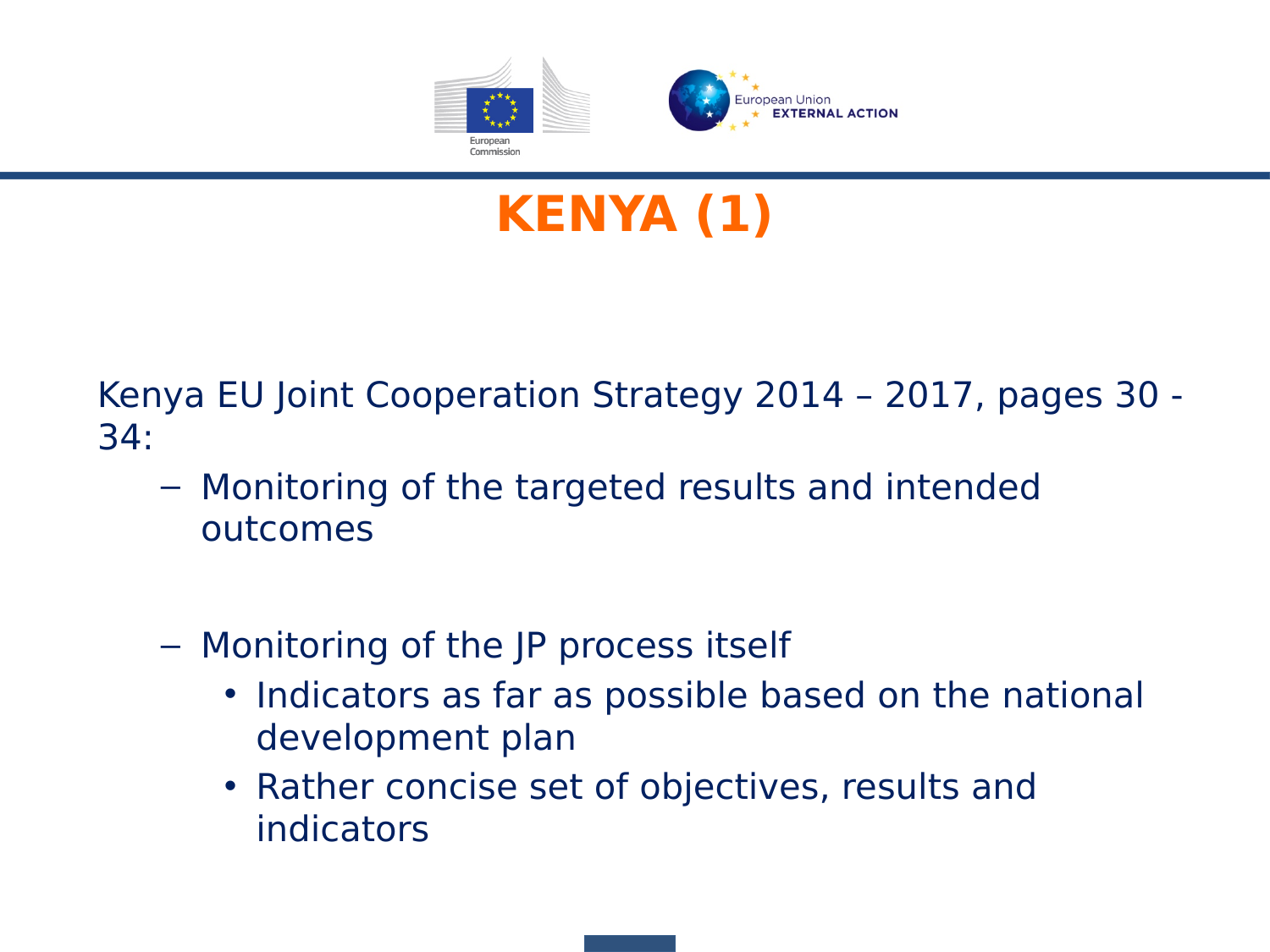

KENYA (1)
Kenya EU Joint Cooperation Strategy 2014 – 2017, pages 30 - 34:
Monitoring of the targeted results and intended outcomes

Monitoring of the JP process itself
Indicators as far as possible based on the national development plan
Rather concise set of objectives, results and indicators